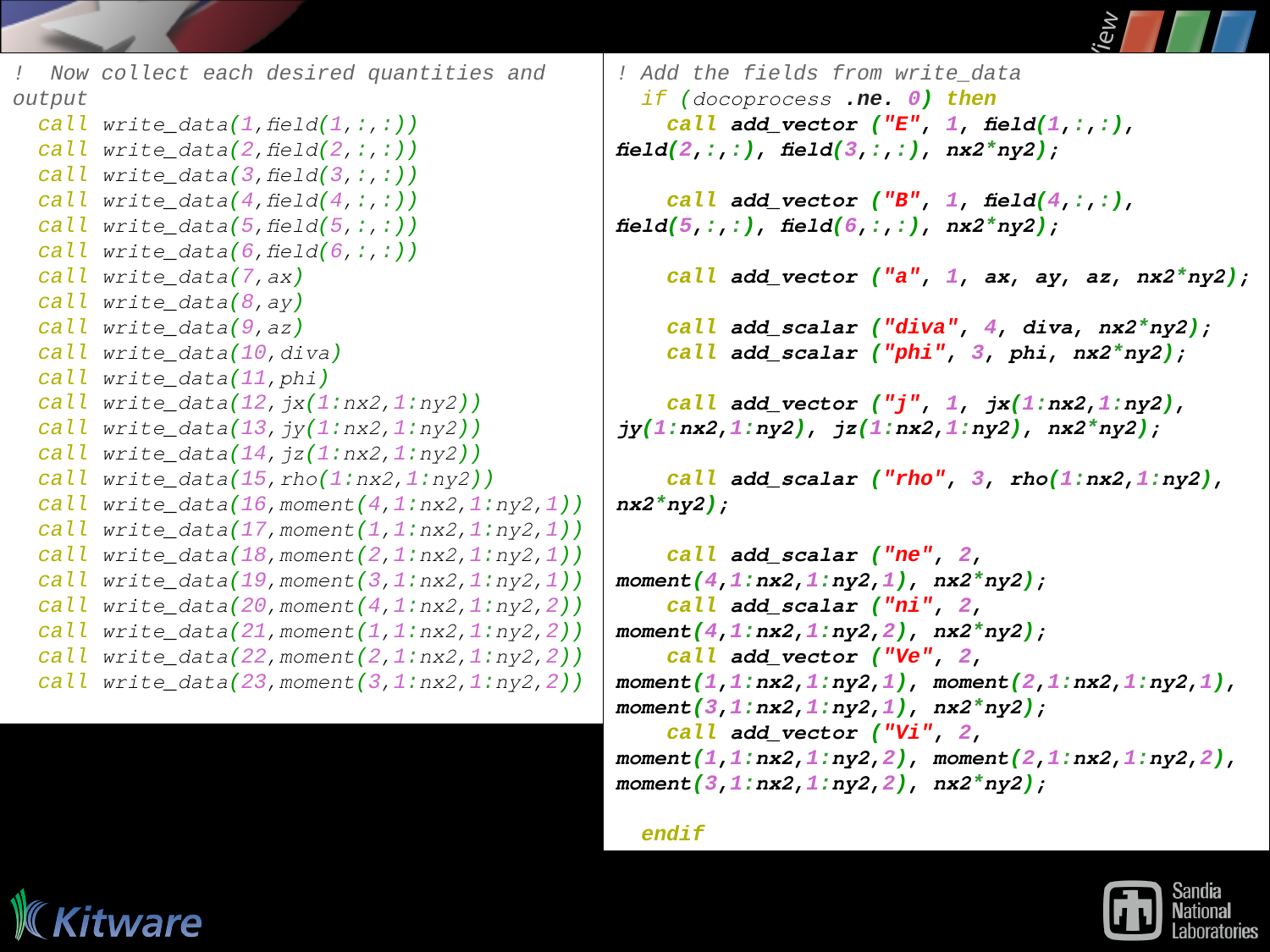

!  Now collect each desired quantities and output
  call write_data(1,field(1,:,:))
  call write_data(2,field(2,:,:))
  call write_data(3,field(3,:,:))
  call write_data(4,field(4,:,:))
  call write_data(5,field(5,:,:))
  call write_data(6,field(6,:,:))
  call write_data(7,ax)
  call write_data(8,ay)
  call write_data(9,az)
  call write_data(10,diva)
  call write_data(11,phi)
  call write_data(12,jx(1:nx2,1:ny2))
  call write_data(13,jy(1:nx2,1:ny2))
  call write_data(14,jz(1:nx2,1:ny2))
  call write_data(15,rho(1:nx2,1:ny2))
  call write_data(16,moment(4,1:nx2,1:ny2,1))
  call write_data(17,moment(1,1:nx2,1:ny2,1))
  call write_data(18,moment(2,1:nx2,1:ny2,1))
  call write_data(19,moment(3,1:nx2,1:ny2,1))
  call write_data(20,moment(4,1:nx2,1:ny2,2))
  call write_data(21,moment(1,1:nx2,1:ny2,2))
  call write_data(22,moment(2,1:nx2,1:ny2,2))
  call write_data(23,moment(3,1:nx2,1:ny2,2))

! Add the fields from write_data
  if (docoprocess .ne. 0) then
    call add_vector ("E", 1, field(1,:,:), field(2,:,:), field(3,:,:), nx2*ny2);
 
    call add_vector ("B", 1, field(4,:,:), field(5,:,:), field(6,:,:), nx2*ny2);
 
    call add_vector ("a", 1, ax, ay, az, nx2*ny2);
 
    call add_scalar ("diva", 4, diva, nx2*ny2);
    call add_scalar ("phi", 3, phi, nx2*ny2);
 
    call add_vector ("j", 1, jx(1:nx2,1:ny2), jy(1:nx2,1:ny2), jz(1:nx2,1:ny2), nx2*ny2);
 
    call add_scalar ("rho", 3, rho(1:nx2,1:ny2), nx2*ny2);
 
    call add_scalar ("ne", 2, moment(4,1:nx2,1:ny2,1), nx2*ny2);
    call add_scalar ("ni", 2, moment(4,1:nx2,1:ny2,2), nx2*ny2);
    call add_vector ("Ve", 2, moment(1,1:nx2,1:ny2,1), moment(2,1:nx2,1:ny2,1), moment(3,1:nx2,1:ny2,1), nx2*ny2);
    call add_vector ("Vi", 2, moment(1,1:nx2,1:ny2,2), moment(2,1:nx2,1:ny2,2), moment(3,1:nx2,1:ny2,2), nx2*ny2);
 
  endif